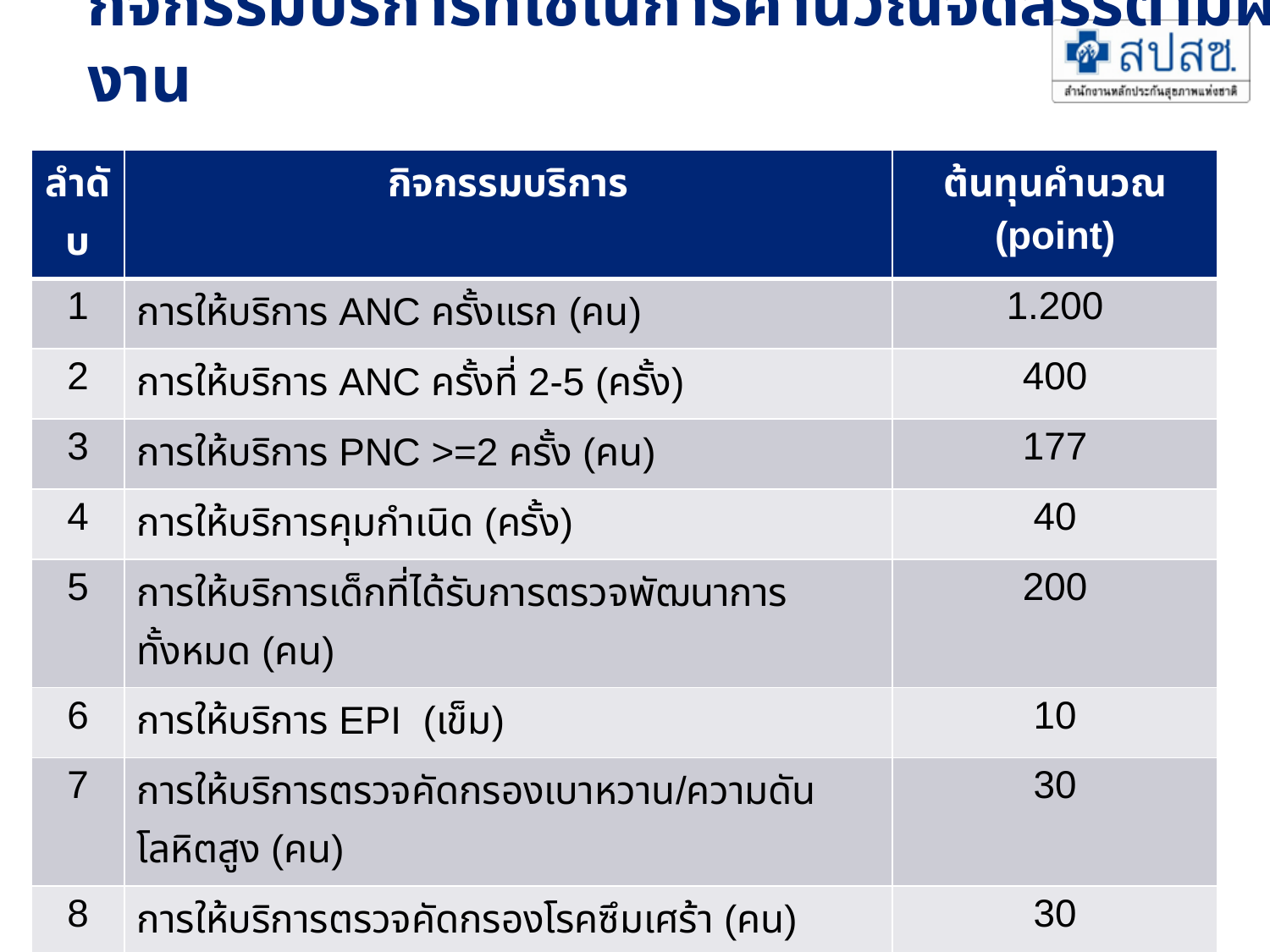

# กิจกรรมบริการที่ใช้ในการคำนวณจัดสรรตามผลงาน
| ลำดับ | กิจกรรมบริการ | ต้นทุนคำนวณ (point) |
| --- | --- | --- |
| 1 | การให้บริการ ANC ครั้งแรก (คน) | 1.200 |
| 2 | การให้บริการ ANC ครั้งที่ 2-5 (ครั้ง) | 400 |
| 3 | การให้บริการ PNC >=2 ครั้ง (คน) | 177 |
| 4 | การให้บริการคุมกำเนิด (ครั้ง) | 40 |
| 5 | การให้บริการเด็กที่ได้รับการตรวจพัฒนาการทั้งหมด (คน) | 200 |
| 6 | การให้บริการ EPI (เข็ม) | 10 |
| 7 | การให้บริการตรวจคัดกรองเบาหวาน/ความดันโลหิตสูง (คน) | 30 |
| 8 | การให้บริการตรวจคัดกรองโรคซึมเศร้า (คน) | 30 |
| 9 | การให้บริการชั่งน้ำหนักและวัดส่วนสูงเด็กทั้งหมด (คน) | 100 |
| 10 | การให้บริการคัดกรองมะเร็งปากมดลูก (คน) | 250 |